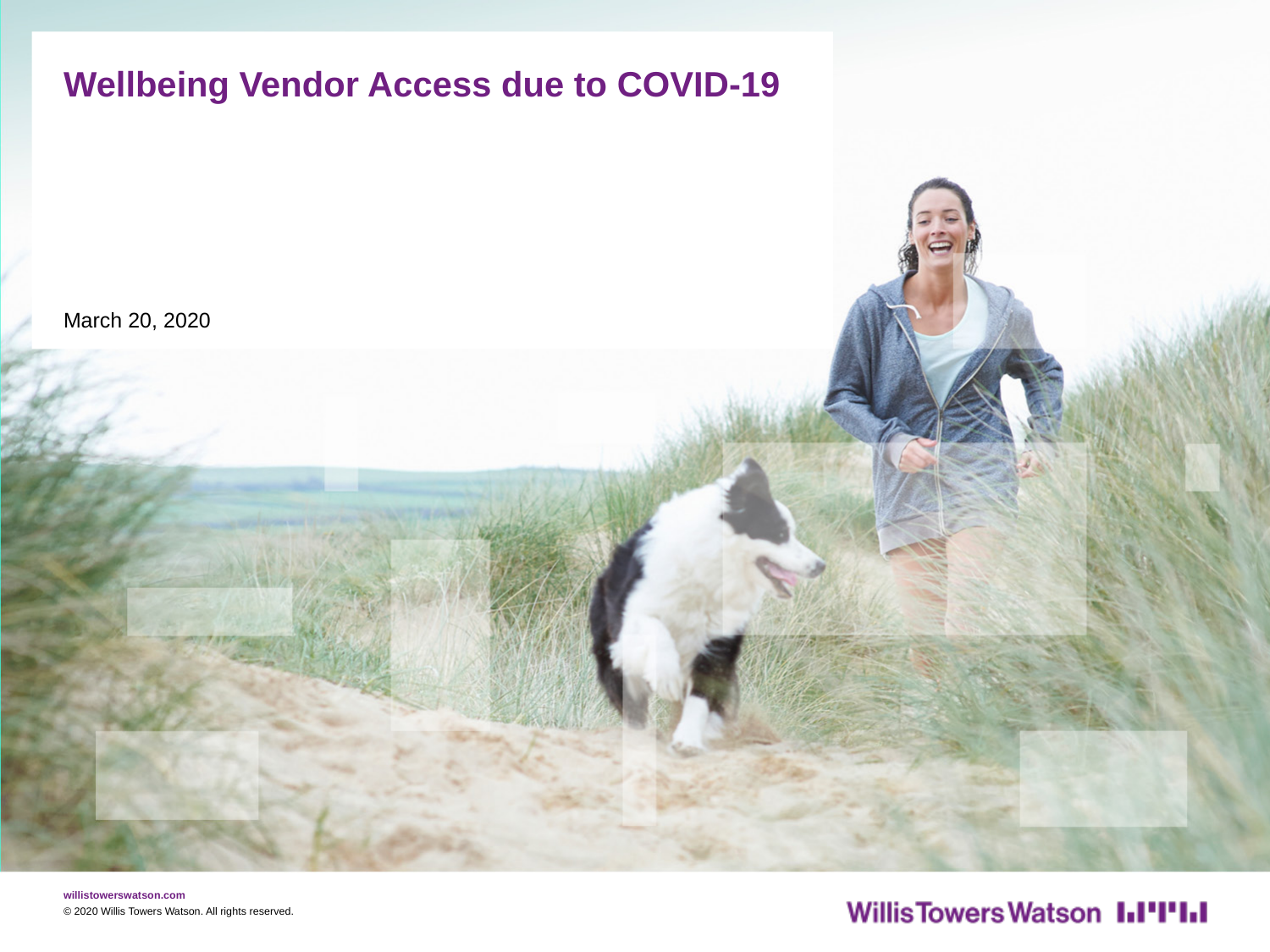

# Wellbeing Vendor Access due to COVID-19

March 20, 2020
© 2020 Willis Towers Watson. All rights reserved.